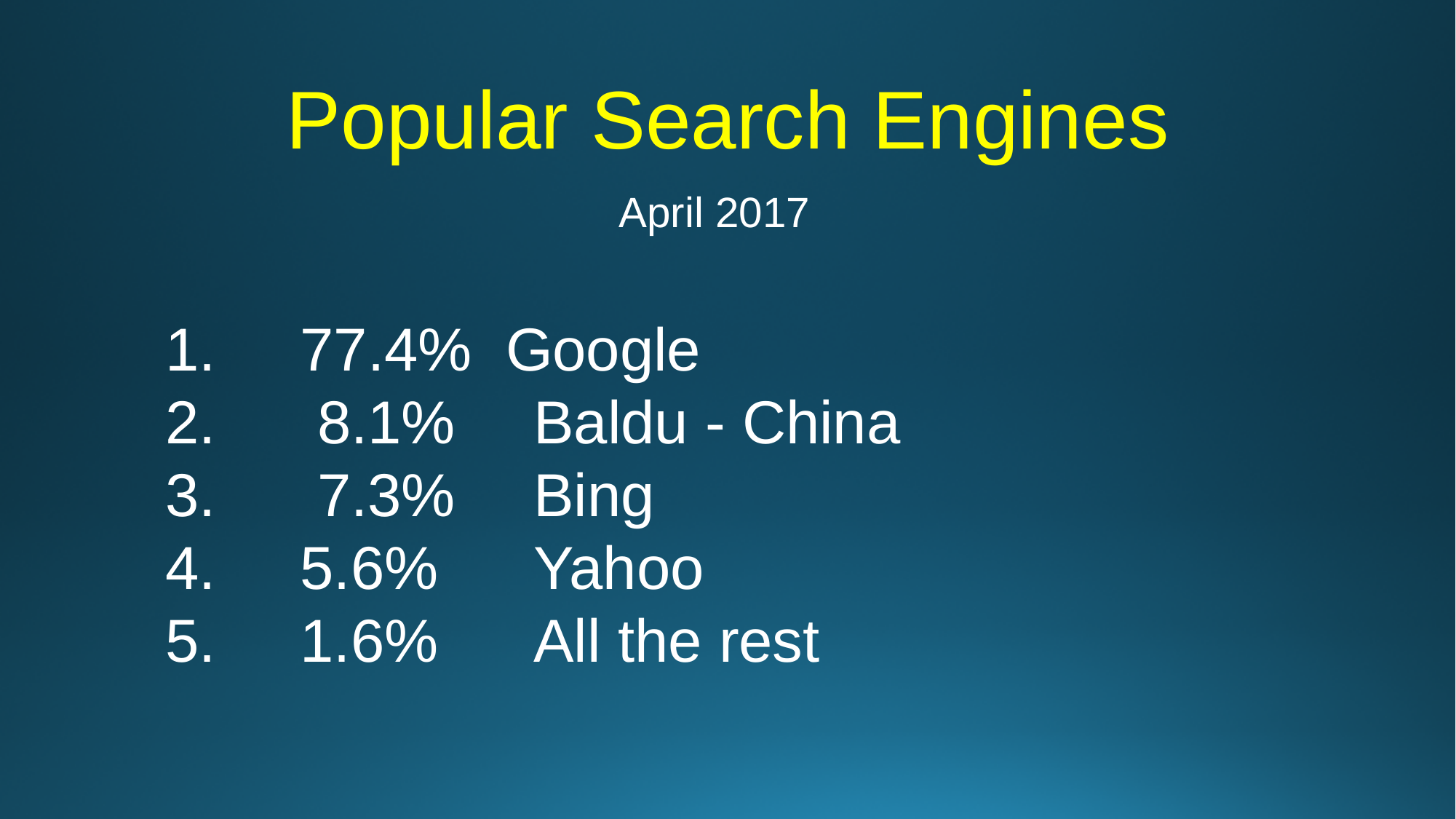

# Popular Search Engines
April 2017
     77.4%  Google
      8.1% 	Baldu - China
      7.3%   	Bing
     5.6%	Yahoo
     1.6%	All the rest